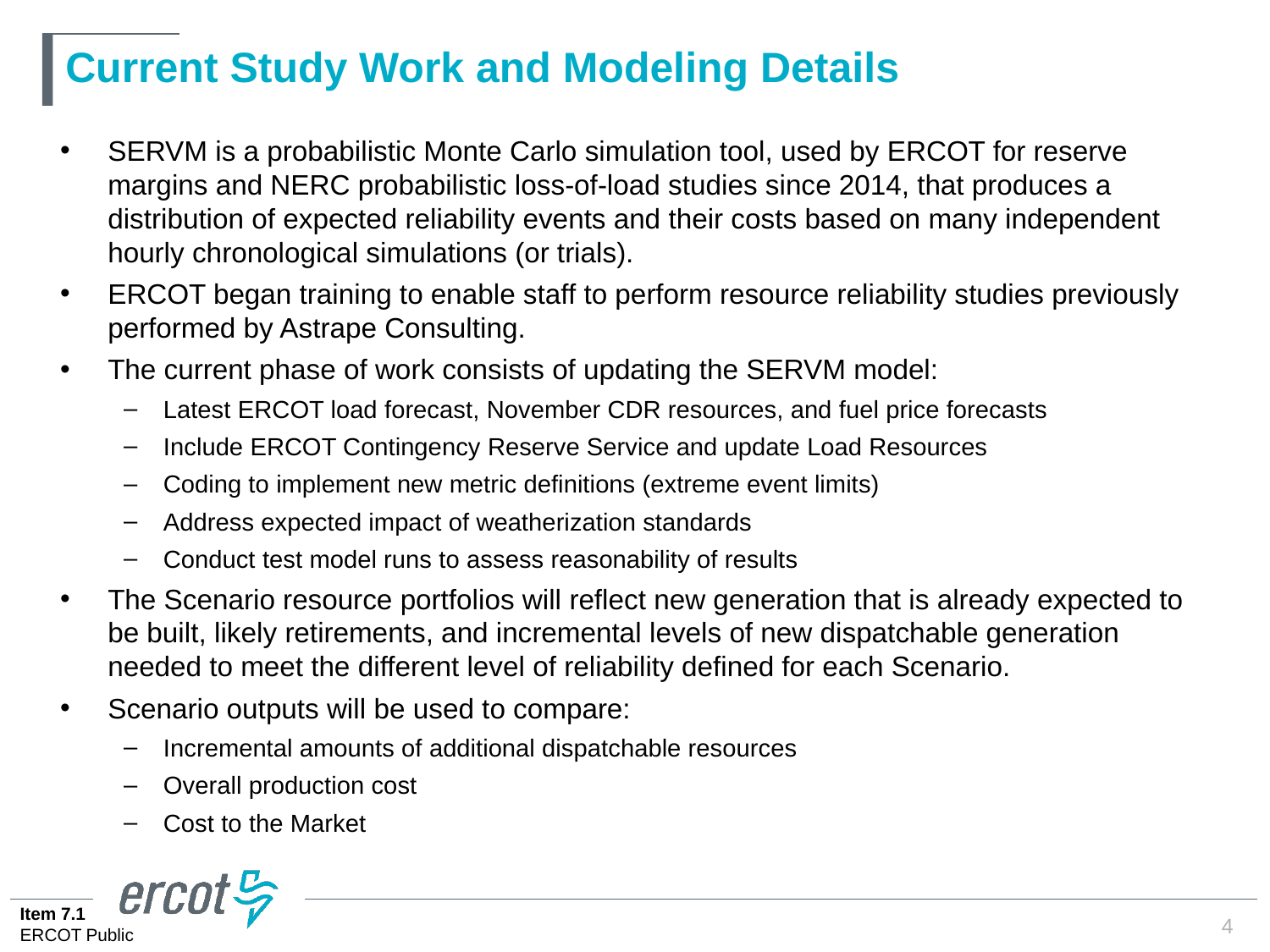

# Current Study Work and Modeling Details
SERVM is a probabilistic Monte Carlo simulation tool, used by ERCOT for reserve margins and NERC probabilistic loss-of-load studies since 2014, that produces a distribution of expected reliability events and their costs based on many independent hourly chronological simulations (or trials).
ERCOT began training to enable staff to perform resource reliability studies previously performed by Astrape Consulting.
The current phase of work consists of updating the SERVM model:
Latest ERCOT load forecast, November CDR resources, and fuel price forecasts
Include ERCOT Contingency Reserve Service and update Load Resources
Coding to implement new metric definitions (extreme event limits)
Address expected impact of weatherization standards
Conduct test model runs to assess reasonability of results
The Scenario resource portfolios will reflect new generation that is already expected to be built, likely retirements, and incremental levels of new dispatchable generation needed to meet the different level of reliability defined for each Scenario.
Scenario outputs will be used to compare:
Incremental amounts of additional dispatchable resources
Overall production cost
Cost to the Market

4